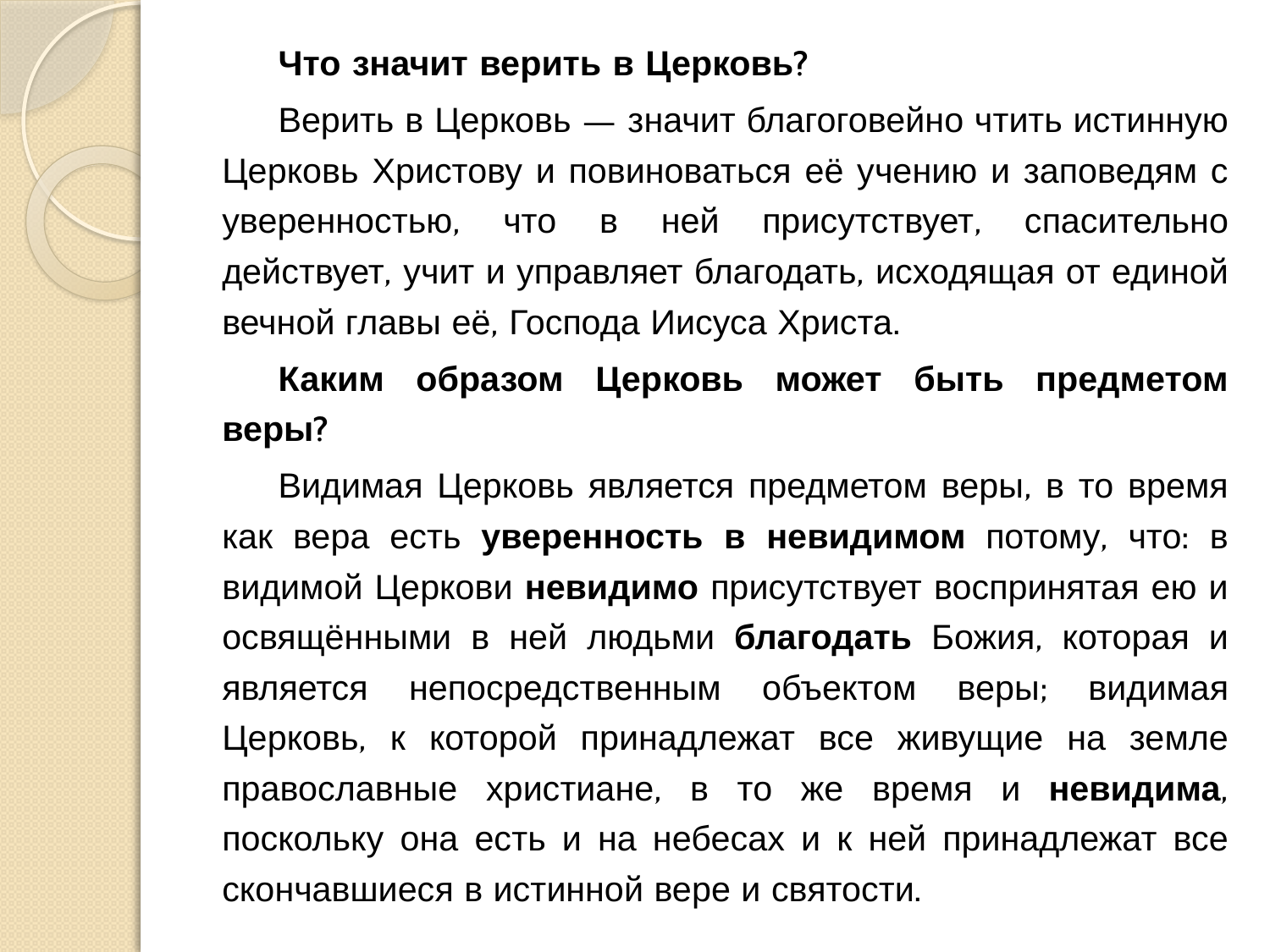

Что значит верить в Церковь?
Верить в Церковь — значит благоговейно чтить истинную Церковь Христову и повиноваться её учению и заповедям с уверенностью, что в ней присутствует, спасительно действует, учит и управляет благодать, исходящая от единой вечной главы её, Господа Иисуса Христа.
Каким образом Церковь может быть предметом веры?
Видимая Церковь является предметом веры, в то время как вера есть уверенность в невидимом потому, что: в видимой Церкови невидимо присутствует воспринятая ею и освящёнными в ней людьми благодать Божия, которая и является непосредственным объектом веры; видимая Церковь, к которой принадлежат все живущие на земле православные христиане, в то же время и невидима, поскольку она есть и на небесах и к ней принадлежат все скончавшиеся в истинной вере и святости.